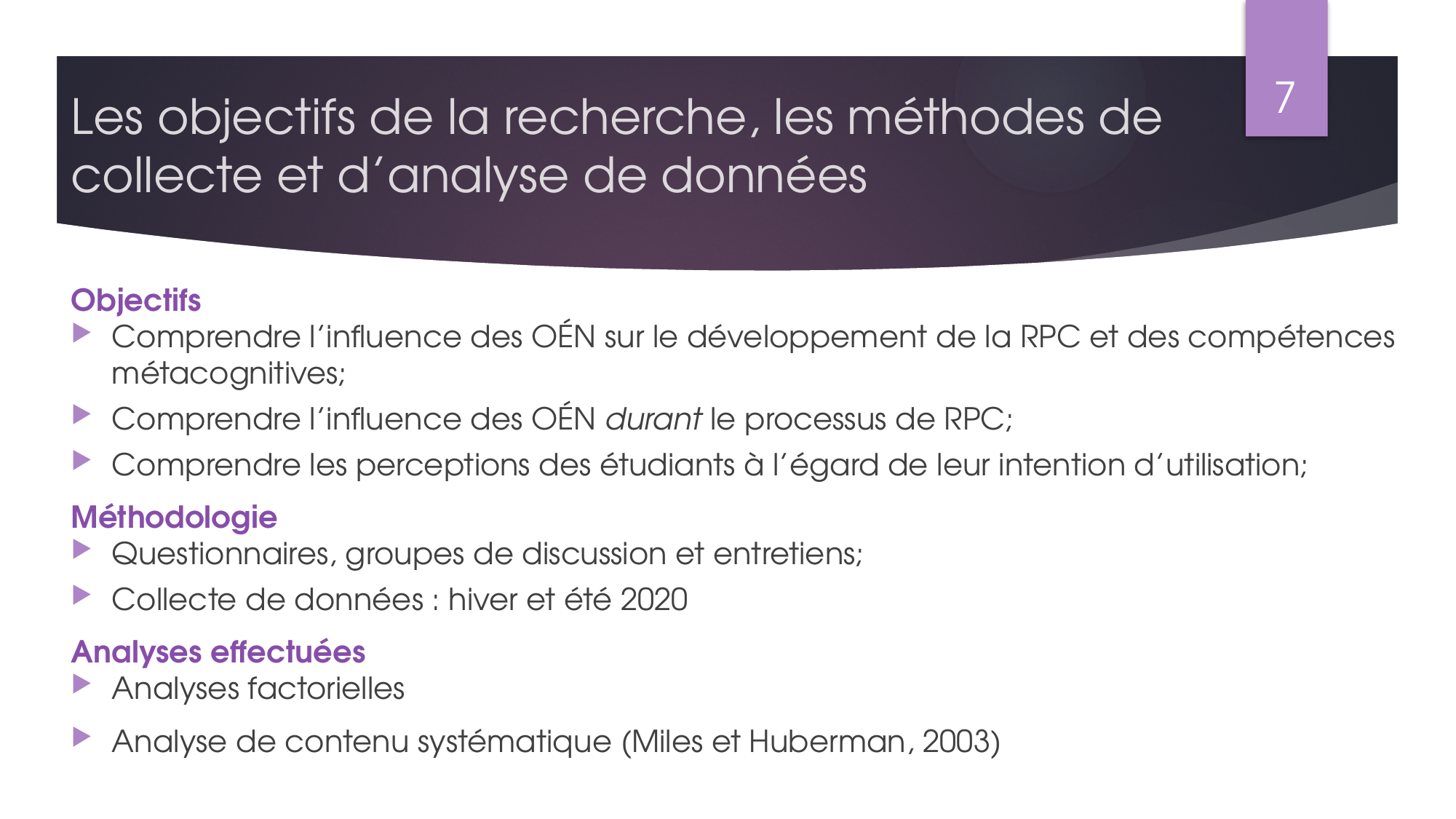

7
# Les objectifs de la recherche, les méthodes de collecte et d’analyse de données
Objectifs
Comprendre l’influence des OÉN sur le développement de la RPC et des compétences métacognitives;
Comprendre l’influence des OÉN durant le processus de RPC;
Comprendre les perceptions des étudiants à l’égard de leur intention d’utilisation;
Méthodologie
Questionnaires, groupes de discussion et entretiens;
Collecte de données : hiver et été 2020
Analyses effectuées
Analyses factorielles
Analyse de contenu systématique (Miles et Huberman, 2003)